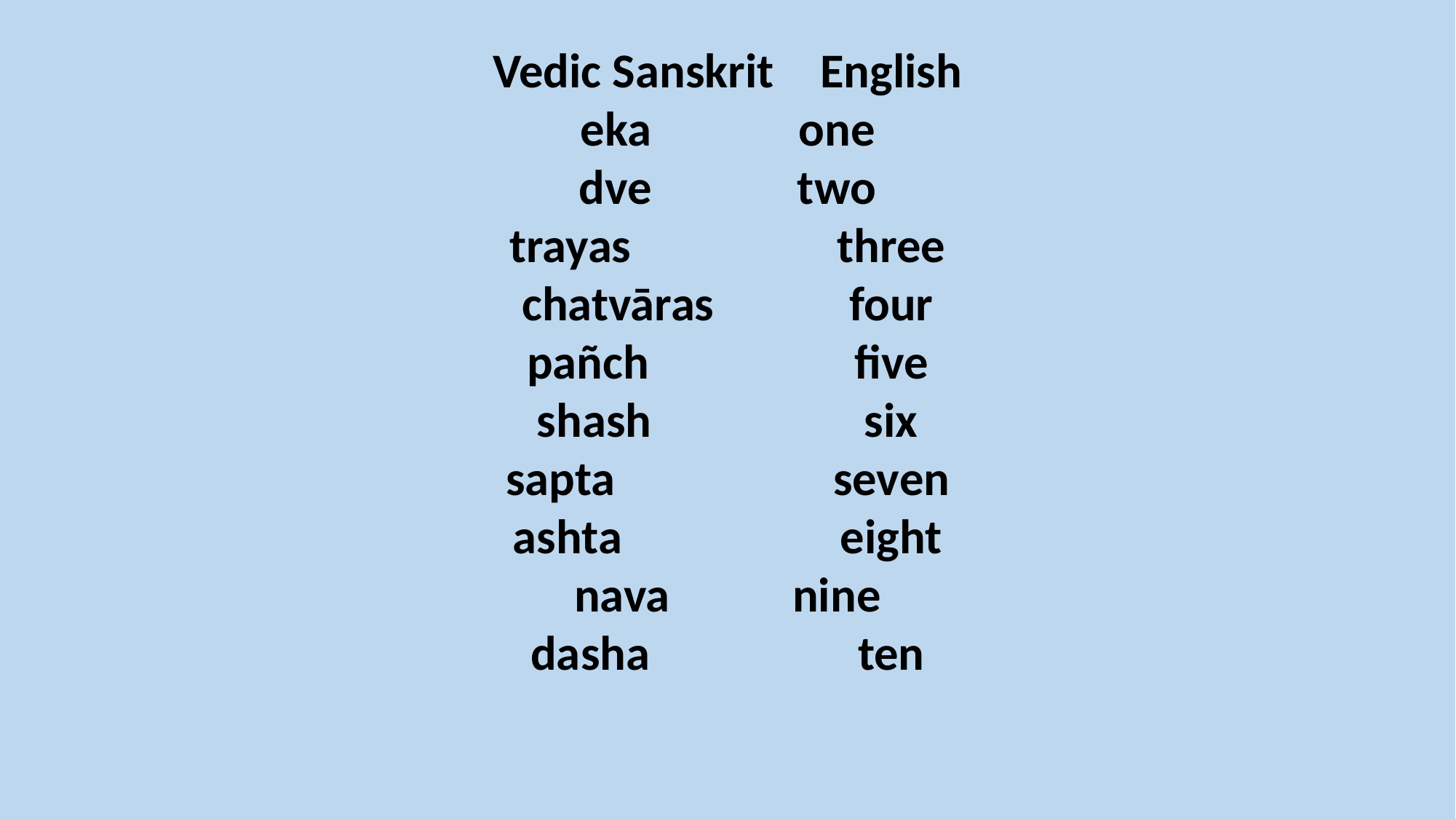

Vedic Sanskrit	English
eka		one
dve		two
trayas		three
chatvāras		four
pañch		five
shash		six
sapta		seven
ashta		eight
nava		nine
dasha		ten